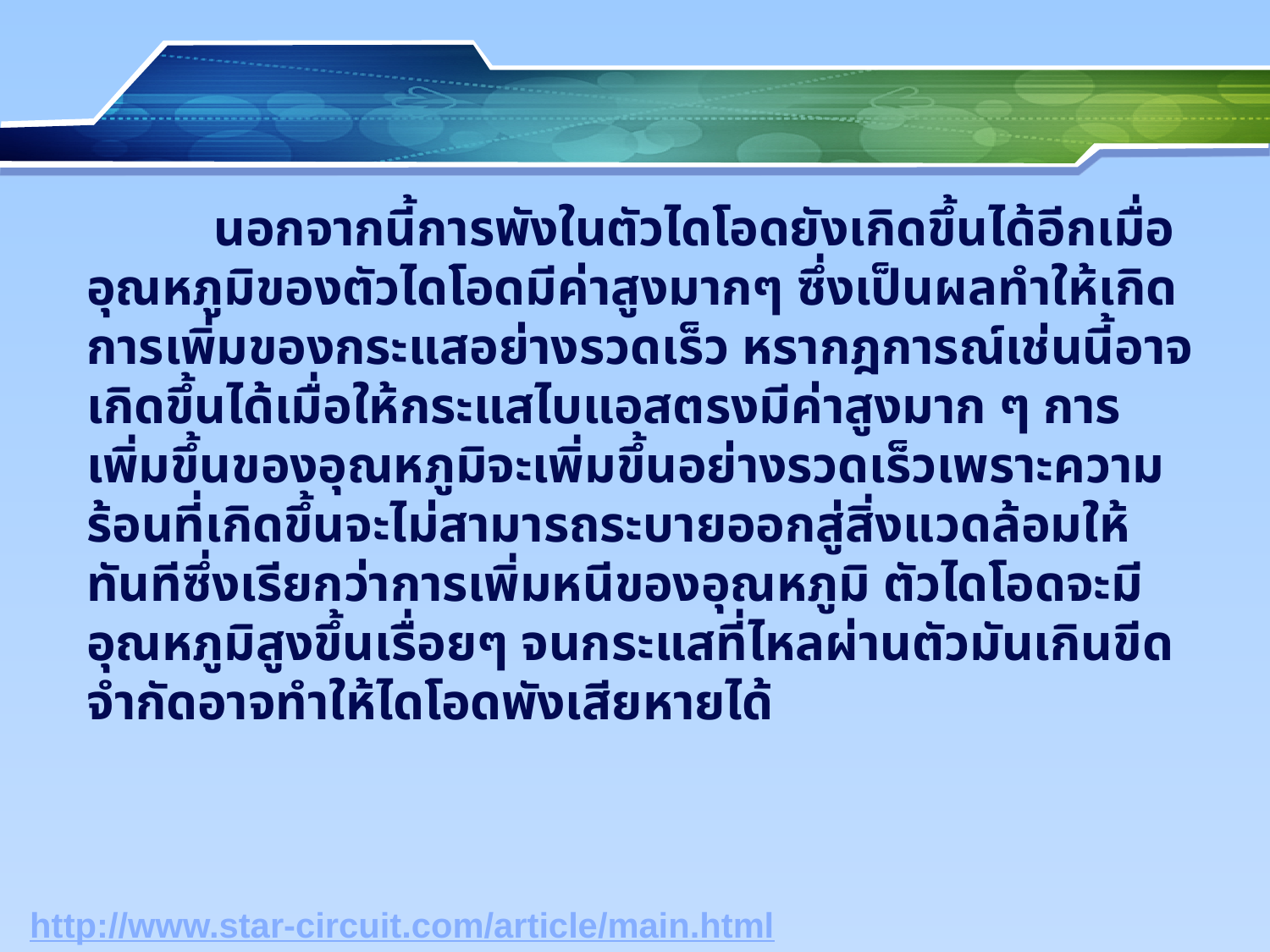

#
 	นอกจากนี้การพังในตัวไดโอดยังเกิดขึ้นได้อีกเมื่ออุณหภูมิของตัวไดโอดมีค่าสูงมากๆ ซึ่งเป็นผลทำให้เกิดการเพิ่มของกระแสอย่างรวดเร็ว หรากฎการณ์เช่นนี้อาจเกิดขึ้นได้เมื่อให้กระแสไบแอสตรงมีค่าสูงมาก ๆ การเพิ่มขึ้นของอุณหภูมิจะเพิ่มขึ้นอย่างรวดเร็วเพราะความร้อนที่เกิดขึ้นจะไม่สามารถระบายออกสู่สิ่งแวดล้อมให้ทันทีซึ่งเรียกว่าการเพิ่มหนีของอุณหภูมิ ตัวไดโอดจะมีอุณหภูมิสูงขึ้นเรื่อยๆ จนกระแสที่ไหลผ่านตัวมันเกินขีดจำกัดอาจทำให้ไดโอดพังเสียหายได้

http://www.star-circuit.com/article/main.html